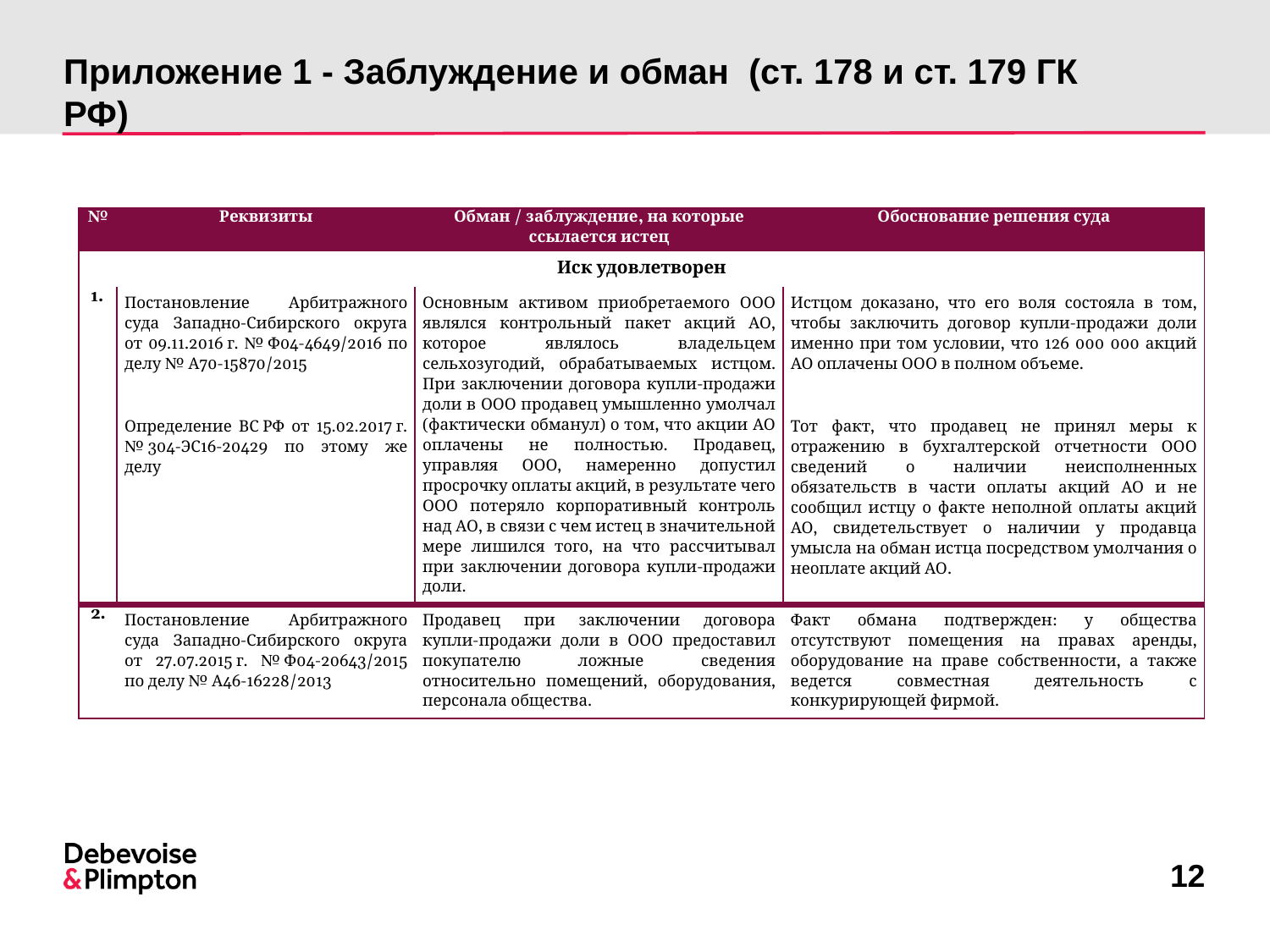

# Приложение 1 - Заблуждение и обман  (ст. 178 и ст. 179 ГК РФ)
| № | Реквизиты | Обман / заблуждение, на которые ссылается истец | Обоснование решения суда |
| --- | --- | --- | --- |
| Иск удовлетворен |  |  |  |
| 1. | Постановление Арбитражного суда Западно-Сибирского округа от 09.11.2016 г. № Ф04-4649/2016 по делу № А70-15870/2015 Определение ВС РФ от 15.02.2017 г. № 304-ЭС16-20429 по этому же делу | Основным активом приобретаемого ООО являлся контрольный пакет акций АО, которое являлось владельцем сельхозугодий, обрабатываемых истцом. При заключении договора купли-продажи доли в ООО продавец умышленно умолчал (фактически обманул) о том, что акции АО оплачены не полностью. Продавец, управляя ООО, намеренно допустил просрочку оплаты акций, в результате чего ООО потеряло корпоративный контроль над АО, в связи с чем истец в значительной мере лишился того, на что рассчитывал при заключении договора купли-продажи доли. | Истцом доказано, что его воля состояла в том, чтобы заключить договор купли-продажи доли именно при том условии, что 126 000 000 акций АО оплачены ООО в полном объеме. Тот факт, что продавец не принял меры к отражению в бухгалтерской отчетности ООО сведений о наличии неисполненных обязательств в части оплаты акций АО и не сообщил истцу о факте неполной оплаты акций АО, свидетельствует о наличии у продавца умысла на обман истца посредством умолчания о неоплате акций АО. |
| 2. | Постановление Арбитражного суда Западно-Сибирского округа от 27.07.2015 г. № Ф04-20643/2015 по делу № А46-16228/2013 | Продавец при заключении договора купли-продажи доли в ООО предоставил покупателю ложные сведения относительно помещений, оборудования, персонала общества. | Факт обмана подтвержден: у общества отсутствуют помещения на правах аренды, оборудование на праве собственности, а также ведется совместная деятельность с конкурирующей фирмой. |
12